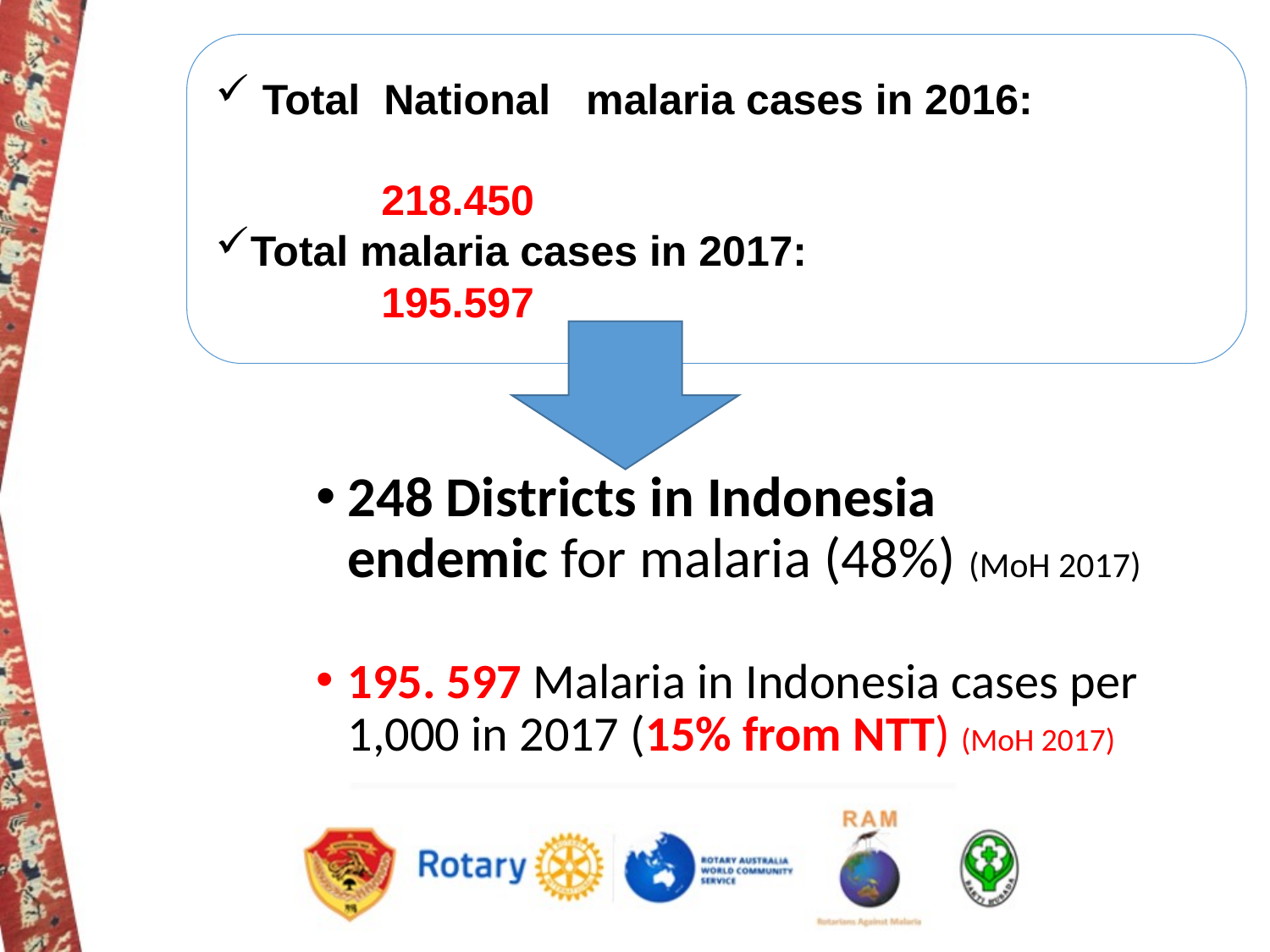

Total  National   malaria cases in 2016:
              218.450
Total malaria cases in 2017:
              195.597

248 Districts in Indonesia  endemic for malaria (48%) (MoH 2017)

195. 597 Malaria in Indonesia cases per 1,000 in 2017 (15% from NTT) (MoH 2017)